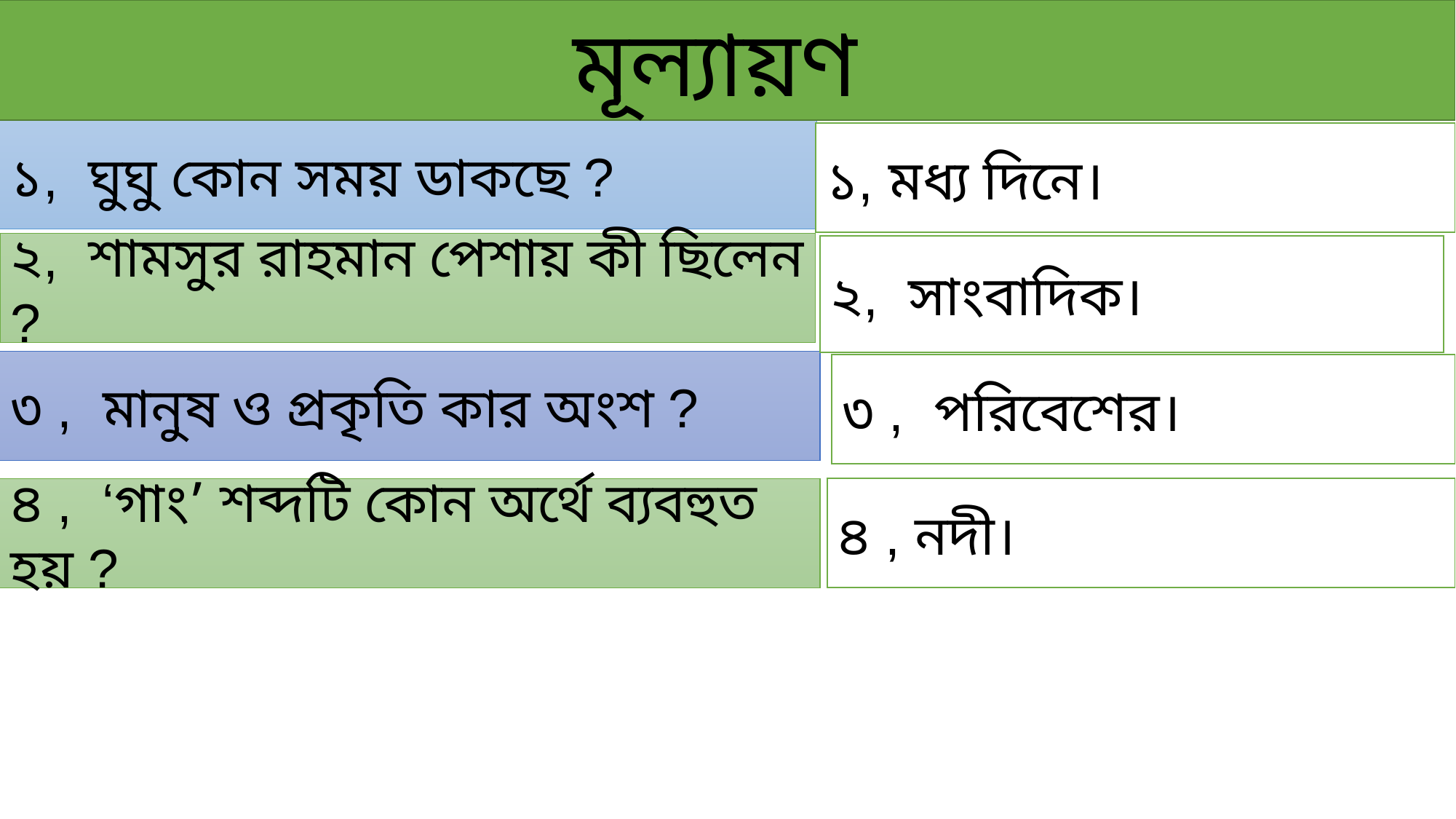

মূল্যায়ণ
১,  ঘুঘু কোন সময় ডাকছে ?
১, মধ্য দিনে।
২,  শামসুর রাহমান পেশায় কী ছিলেন ?
২,  সাংবাদিক।
৩ ,  মানুষ ও প্রকৃতি কার অংশ ?
৩ ,  পরিবেশের।
৪ , নদী।
৪ ,  ‘গাং’ শব্দটি কোন অর্থে ব্যবহুত হয় ?